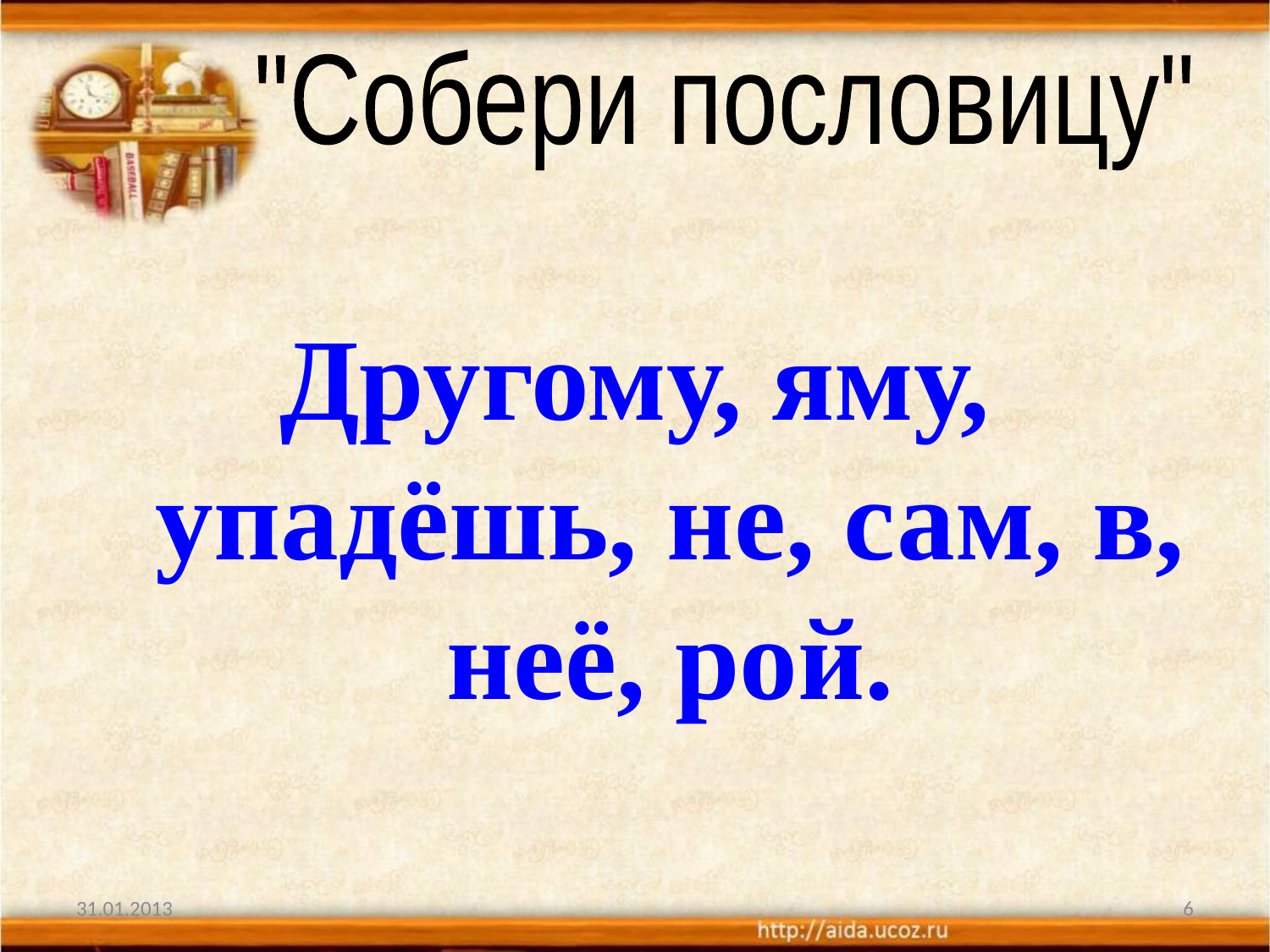

#
"Собери пословицу"
Другому, яму, упадёшь, не, сам, в, неё, рой.

31.01.2013
6